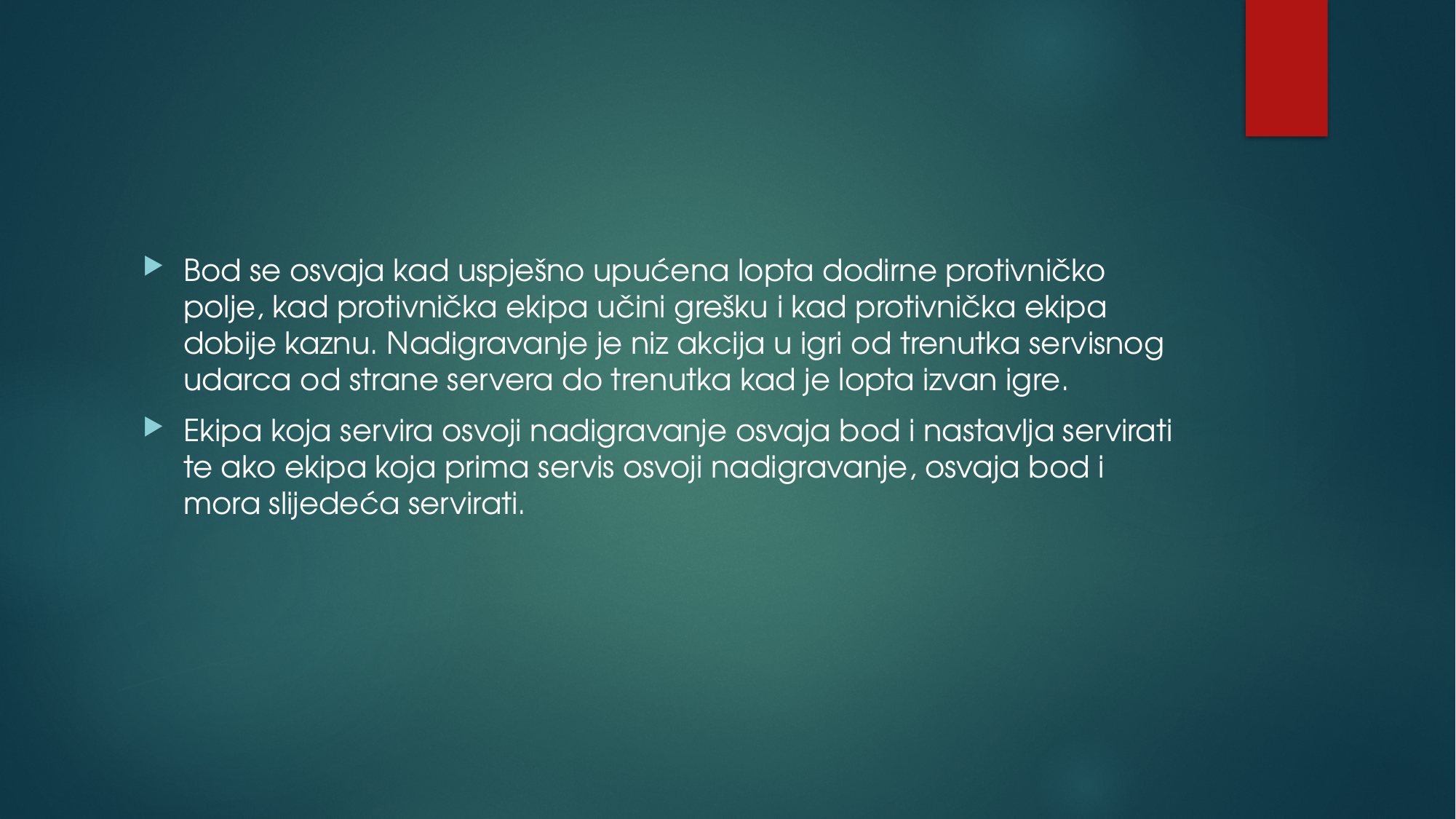

Bod se osvaja kad uspješno upućena lopta dodirne protivničko polje, kad protivnička ekipa učini grešku i kad protivnička ekipa dobije kaznu. Nadigravanje je niz akcija u igri od trenutka servisnog udarca od strane servera do trenutka kad je lopta izvan igre.
Ekipa koja servira osvoji nadigravanje osvaja bod i nastavlja servirati te ako ekipa koja prima servis osvoji nadigravanje, osvaja bod i mora slijedeća servirati.